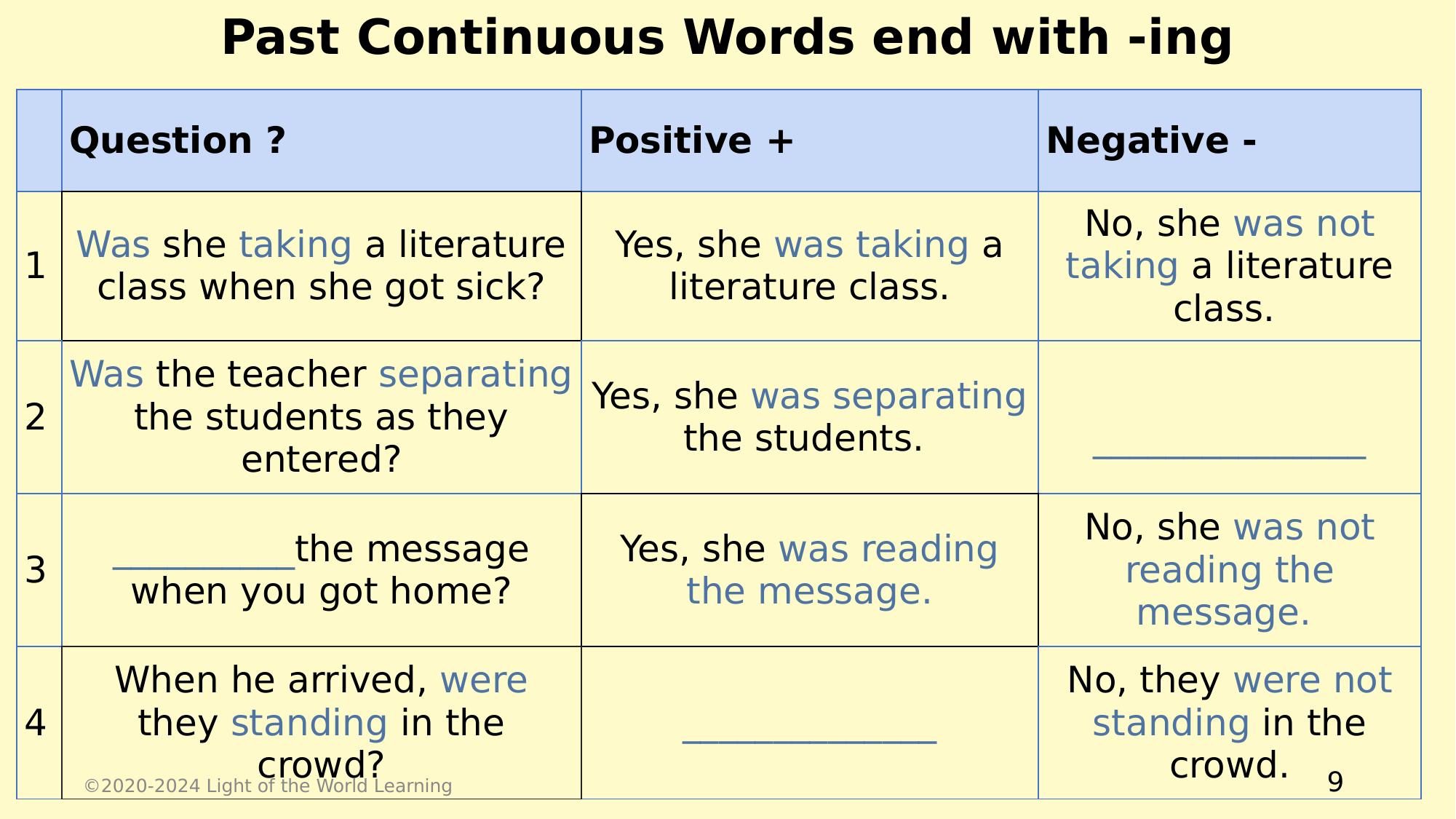

Past Continuous Words end with -ing
|  | Question ? | Positive + | Negative - |
| --- | --- | --- | --- |
| 1 | Was she taking a literature class when she got sick? | Yes, she was taking a literature class. | No, she was not taking a literature class. |
| 2 | Was the teacher separating the students as they entered? | Yes, she was separating the students. | \_\_\_\_\_\_\_\_\_\_\_\_\_\_\_ |
| 3 | \_\_\_\_\_\_\_\_\_\_the message when you got home? | Yes, she was reading the message. | No, she was not reading the message. |
| 4 | When he arrived, were they standing in the crowd? | \_\_\_\_\_\_\_\_\_\_\_\_\_\_ | No, they were not standing in the crowd. |
9
©2020-2024 Light of the World Learning